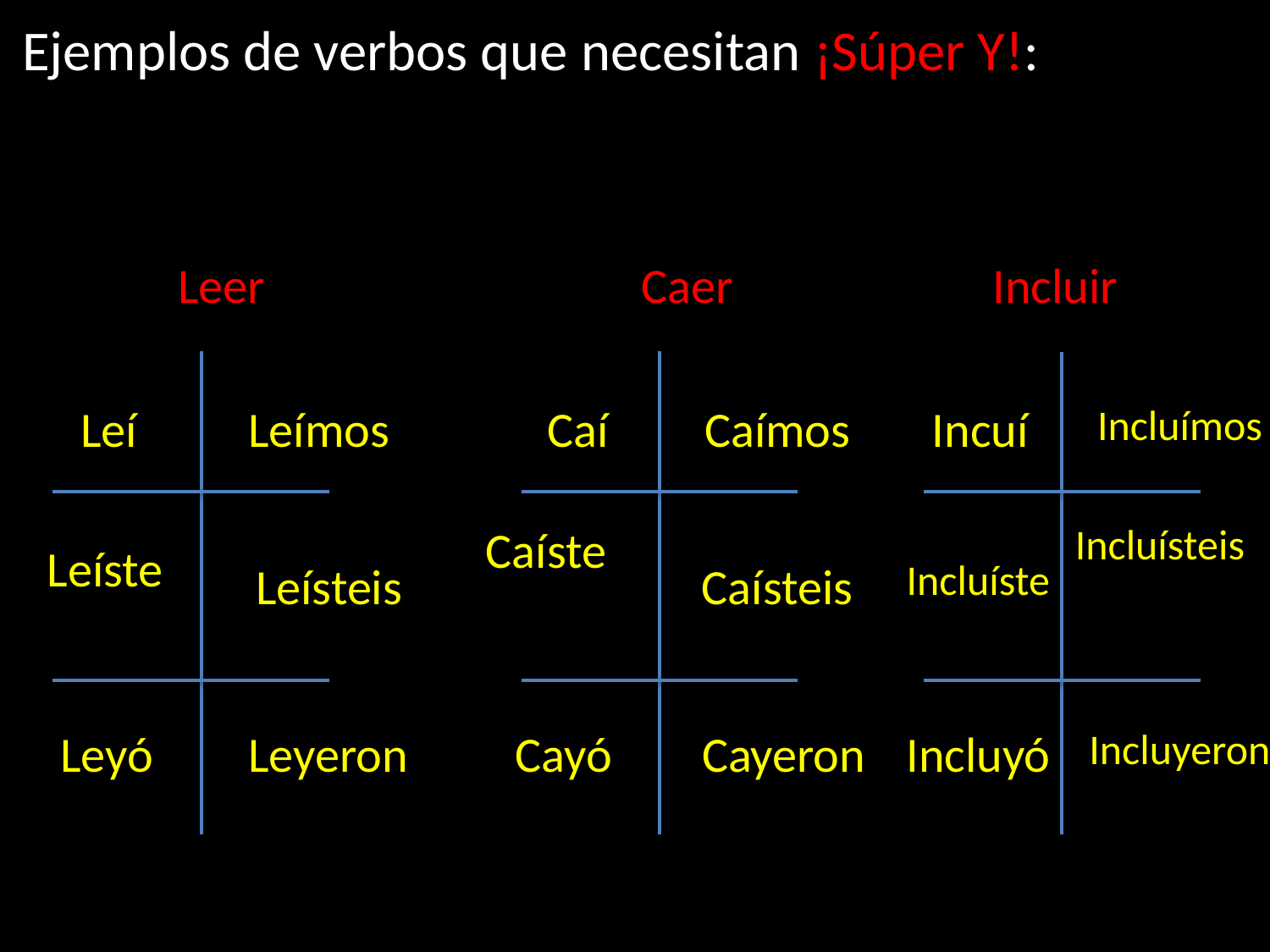

Ejemplos de verbos que necesitan ¡Súper Y!:
Leer
Caer
Incluir
Leí
Leímos
Caí
Caímos
Incuí
Incluímos
Incluísteis
Caíste
Leíste
Incluíste
Leísteis
Caísteis
Leyó
Leyeron
Cayó
Cayeron
Incluyeron
Incluyó